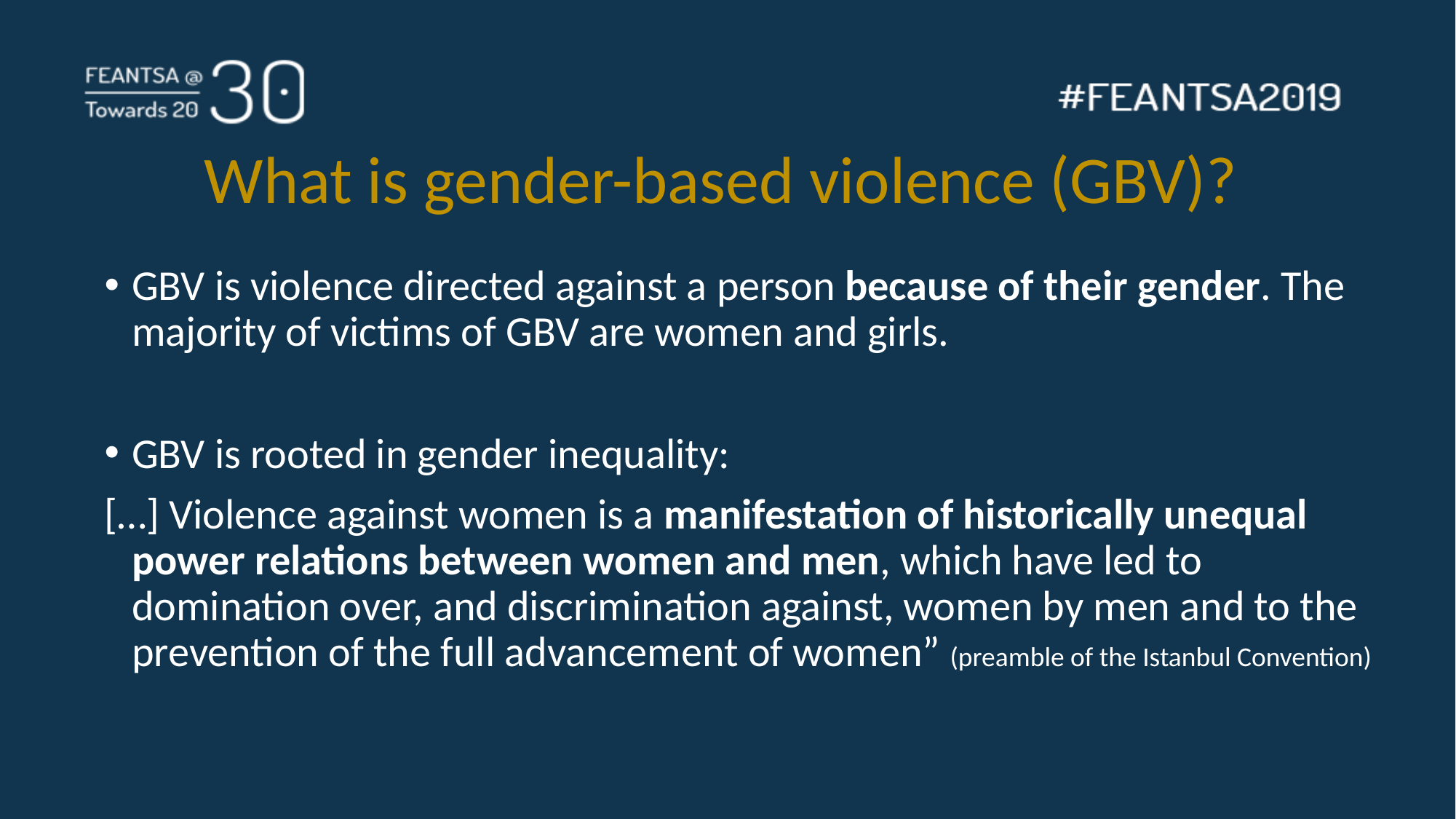

# What is gender-based violence (GBV)?
GBV is violence directed against a person because of their gender. The majority of victims of GBV are women and girls.

GBV is rooted in gender inequality:
[…] Violence against women is a manifestation of historically unequal power relations between women and men, which have led to domination over, and discrimination against, women by men and to the prevention of the full advancement of women” (preamble of the Istanbul Convention)